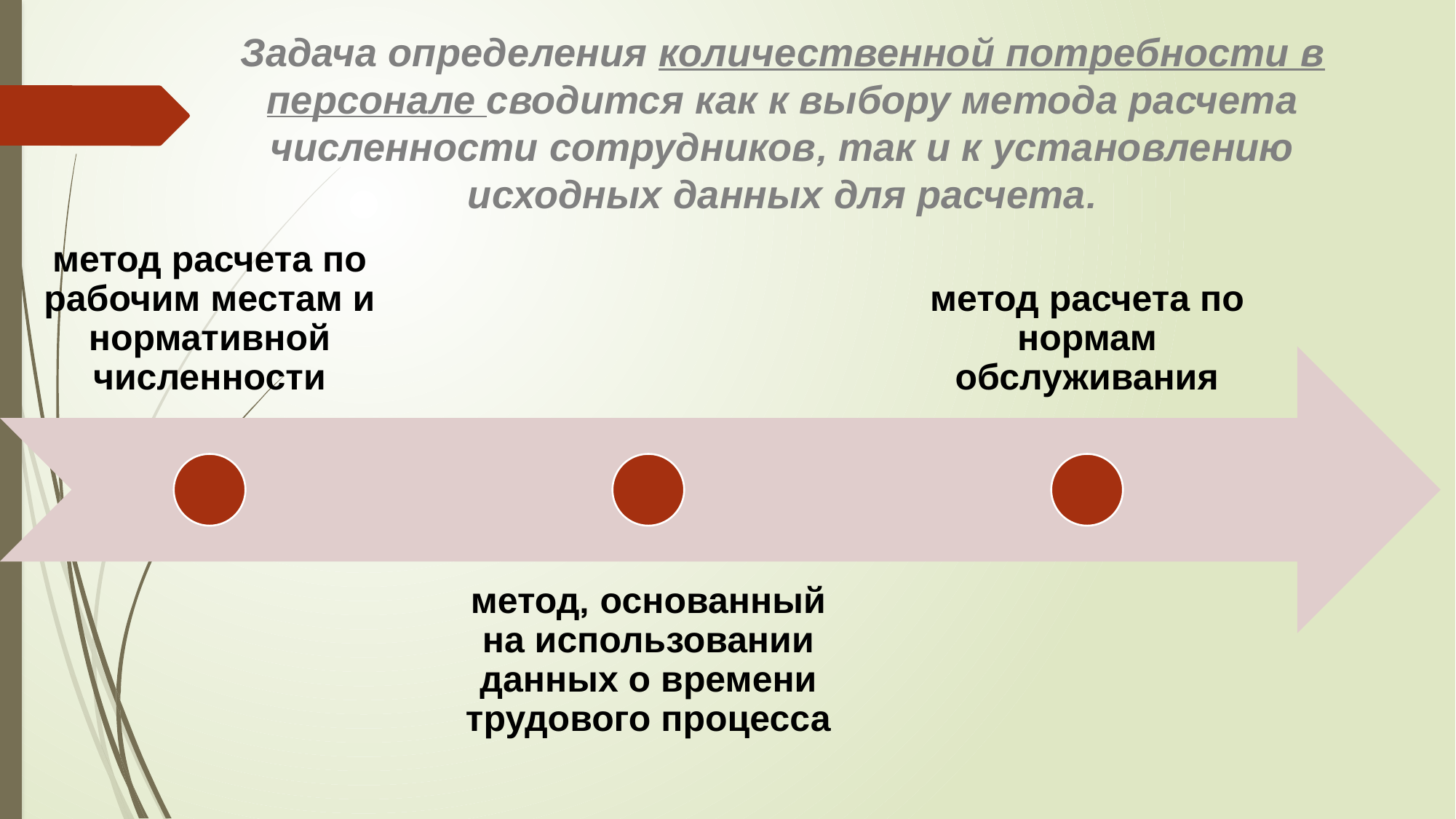

Задача определения количественной потребности в персонале сводится как к выбору метода расчета численности сотрудников, так и к установлению исходных данных для расчета.
метод расчета по рабочим местам и нормативной численности
метод, основанный на использовании данных о времени трудового процесса
метод расчета по нормам обслуживания